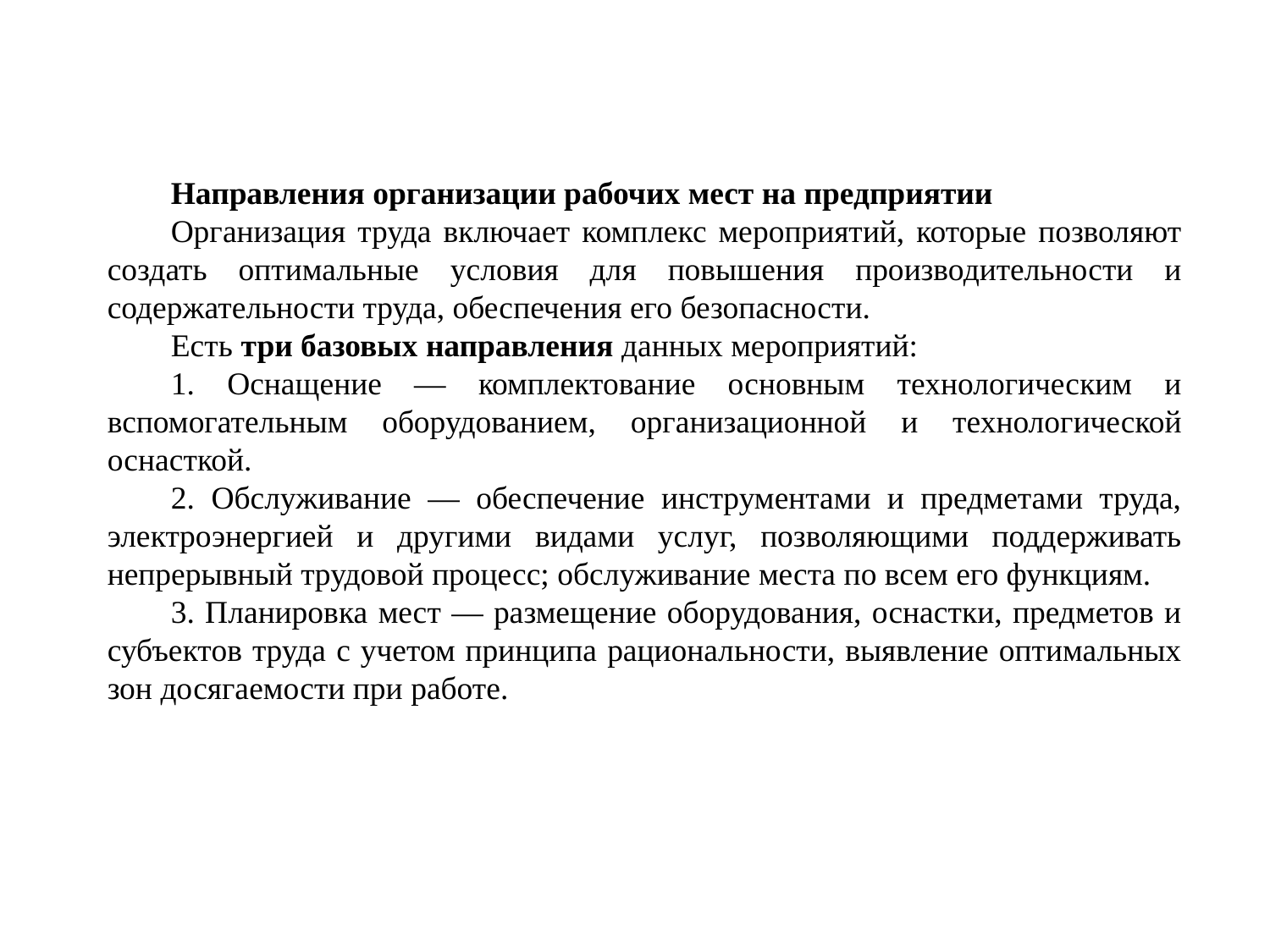

Направления организации рабочих мест на предприятии
Организация труда включает комплекс мероприятий, которые позволяют создать оптимальные условия для повышения производительности и содержательности труда, обеспечения его безопасности.
Есть три базовых направления данных мероприятий:
1. Оснащение — комплектование основным технологическим и вспомогательным оборудованием, организационной и технологической оснасткой.
2. Обслуживание — обеспечение инструментами и предметами труда, электроэнергией и другими видами услуг, позволяющими поддерживать непрерывный трудовой процесс; обслуживание места по всем его функциям.
3. Планировка мест — размещение оборудования, оснастки, предметов и субъектов труда с учетом принципа рациональности, выявление оптимальных зон досягаемости при работе.